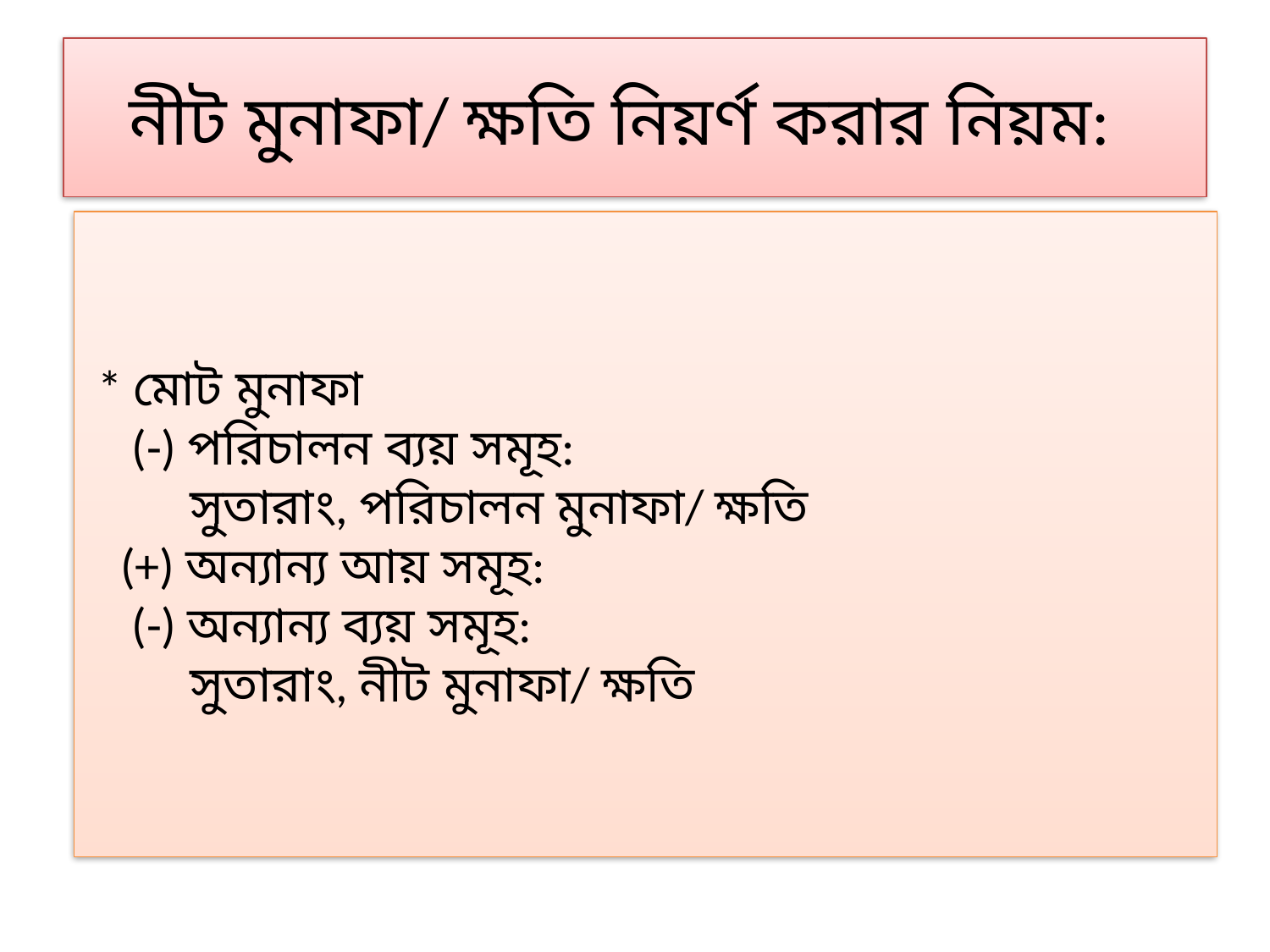

# নীট মুনাফা/ ক্ষতি নিয়র্ণ করার নিয়ম:
 * মোট মুনাফা
    (-) পরিচালন ব্যয় সমূহ:
	সুতারাং, পরিচালন মুনাফা/ ক্ষতি
   (+) অন্যান্য আয় সমূহ:
    (-) অন্যান্য ব্যয় সমূহ:
	সুতারাং, নীট মুনাফা/ ক্ষতি